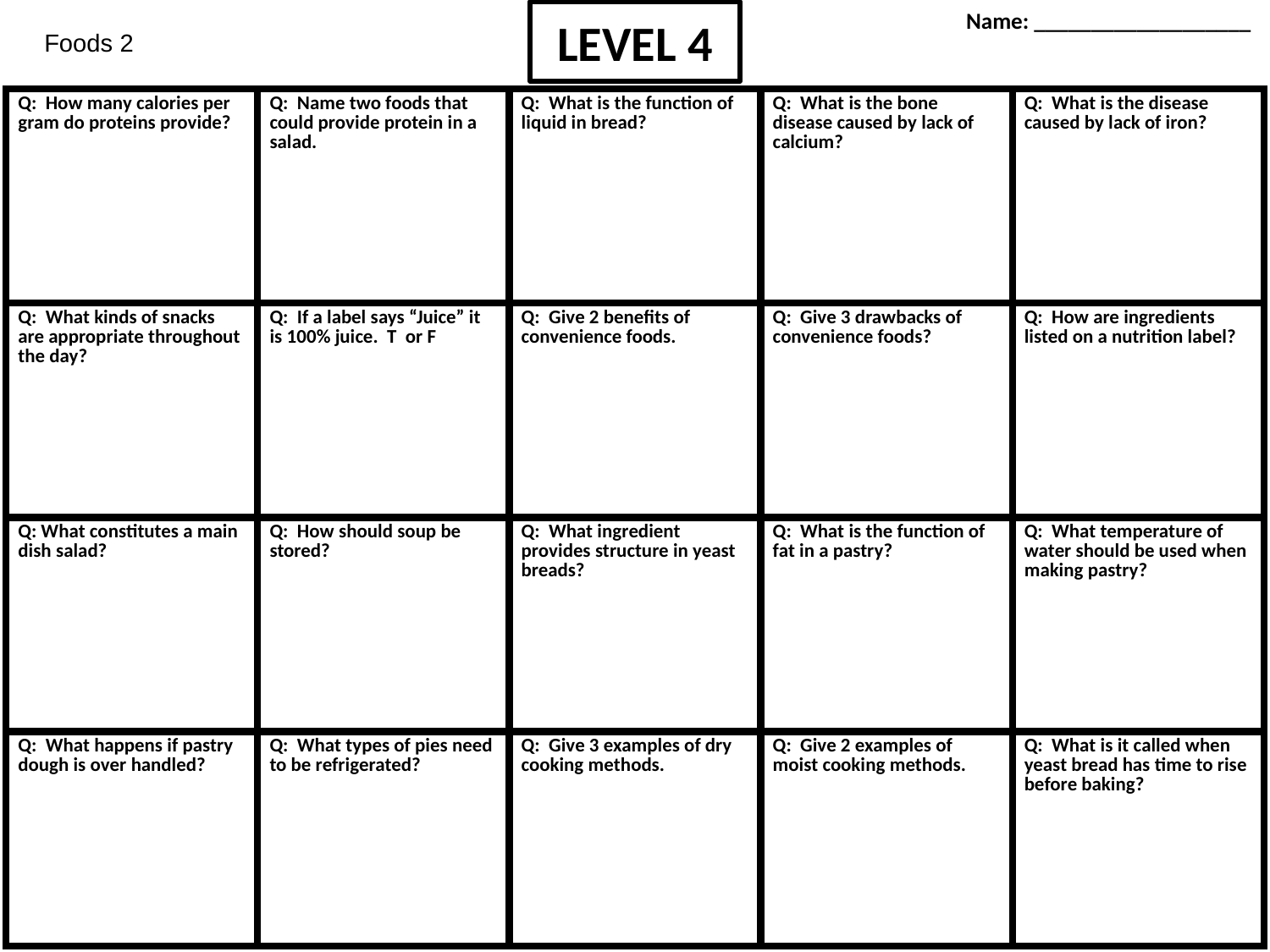

Name: ___________________
# LEVEL 4
Foods 2
| Q: How many calories per gram do proteins provide? | Q: Name two foods that could provide protein in a salad. | Q: What is the function of liquid in bread? | Q: What is the bone disease caused by lack of calcium? | Q: What is the disease caused by lack of iron? |
| --- | --- | --- | --- | --- |
| Q: What kinds of snacks are appropriate throughout the day? | Q: If a label says “Juice” it is 100% juice. T or F | Q: Give 2 benefits of convenience foods. | Q: Give 3 drawbacks of convenience foods? | Q: How are ingredients listed on a nutrition label? |
| Q: What constitutes a main dish salad? | Q: How should soup be stored? | Q: What ingredient provides structure in yeast breads? | Q: What is the function of fat in a pastry? | Q: What temperature of water should be used when making pastry? |
| Q: What happens if pastry dough is over handled? | Q: What types of pies need to be refrigerated? | Q: Give 3 examples of dry cooking methods. | Q: Give 2 examples of moist cooking methods. | Q: What is it called when yeast bread has time to rise before baking? |